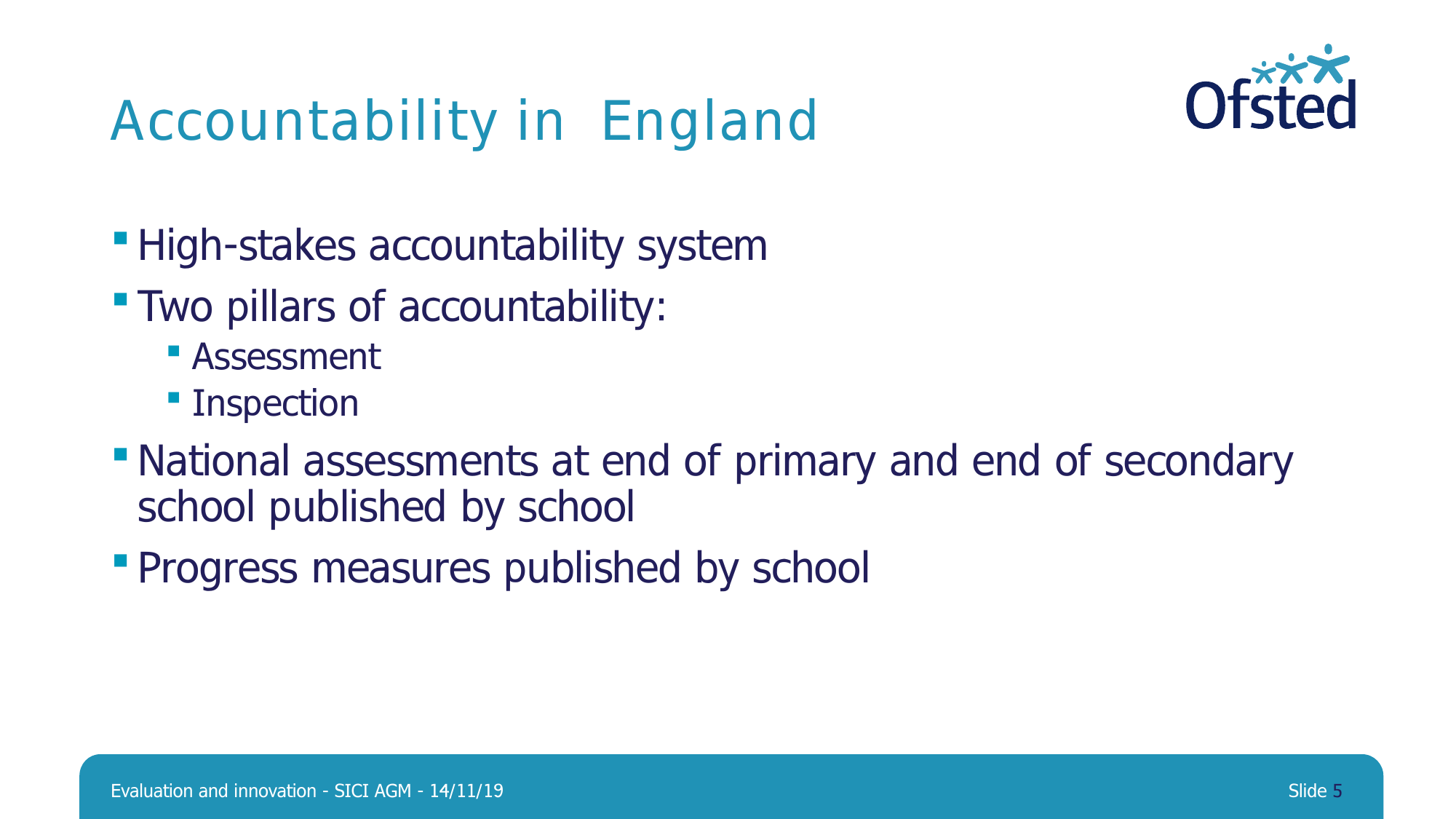

# Accountability in  England
High-stakes accountability system
Two pillars of accountability:
Assessment
Inspection
National assessments at end of primary and end of secondary school published by school
Progress measures published by school

Evaluation and innovation - SICI AGM - 14/11/19
Slide 5